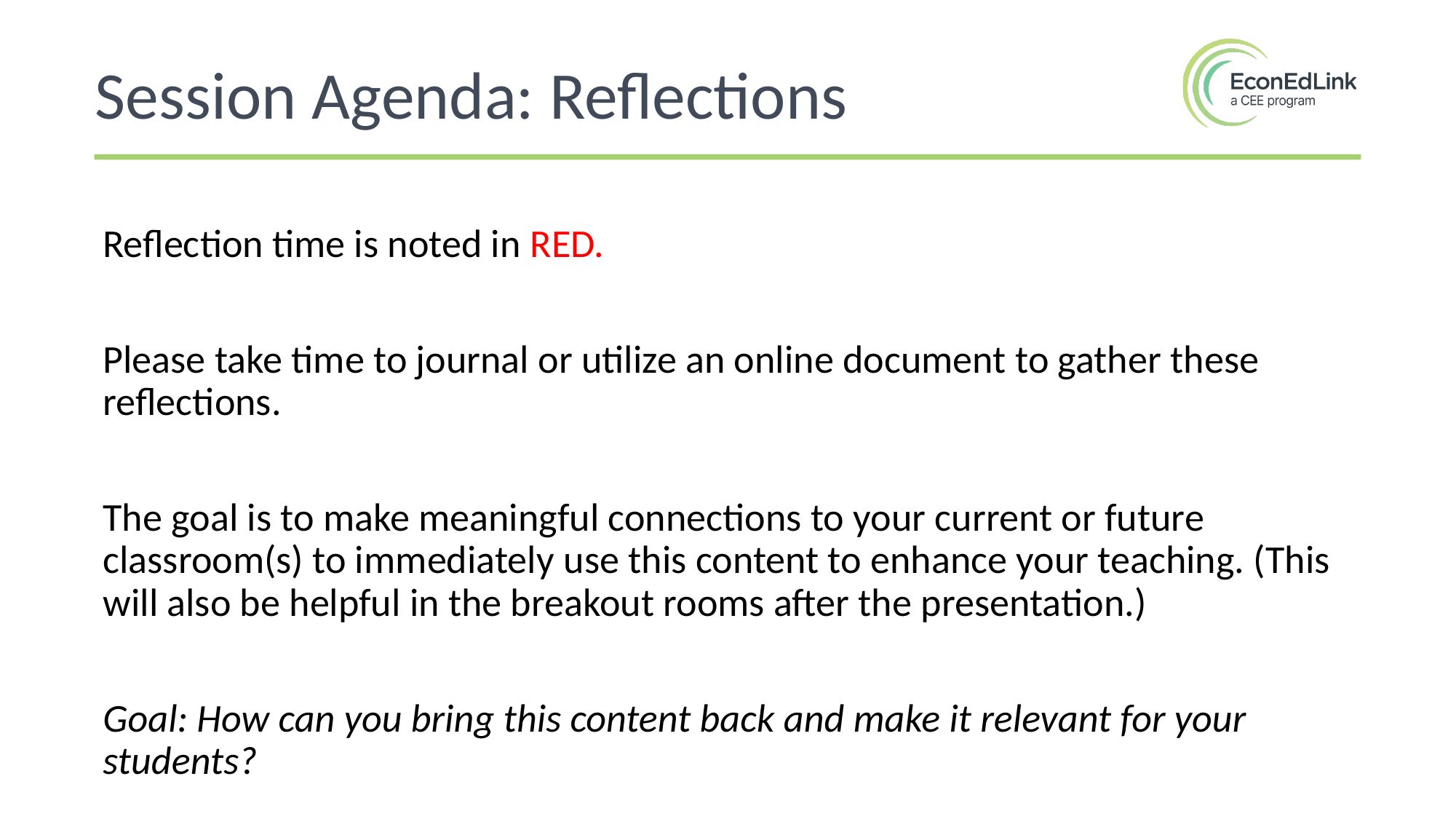

Session Agenda: Reflections
Reflection time is noted in RED.

Please take time to journal or utilize an online document to gather these reflections.

The goal is to make meaningful connections to your current or future classroom(s) to immediately use this content to enhance your teaching. (This will also be helpful in the breakout rooms after the presentation.)

Goal: How can you bring this content back and make it relevant for your students?